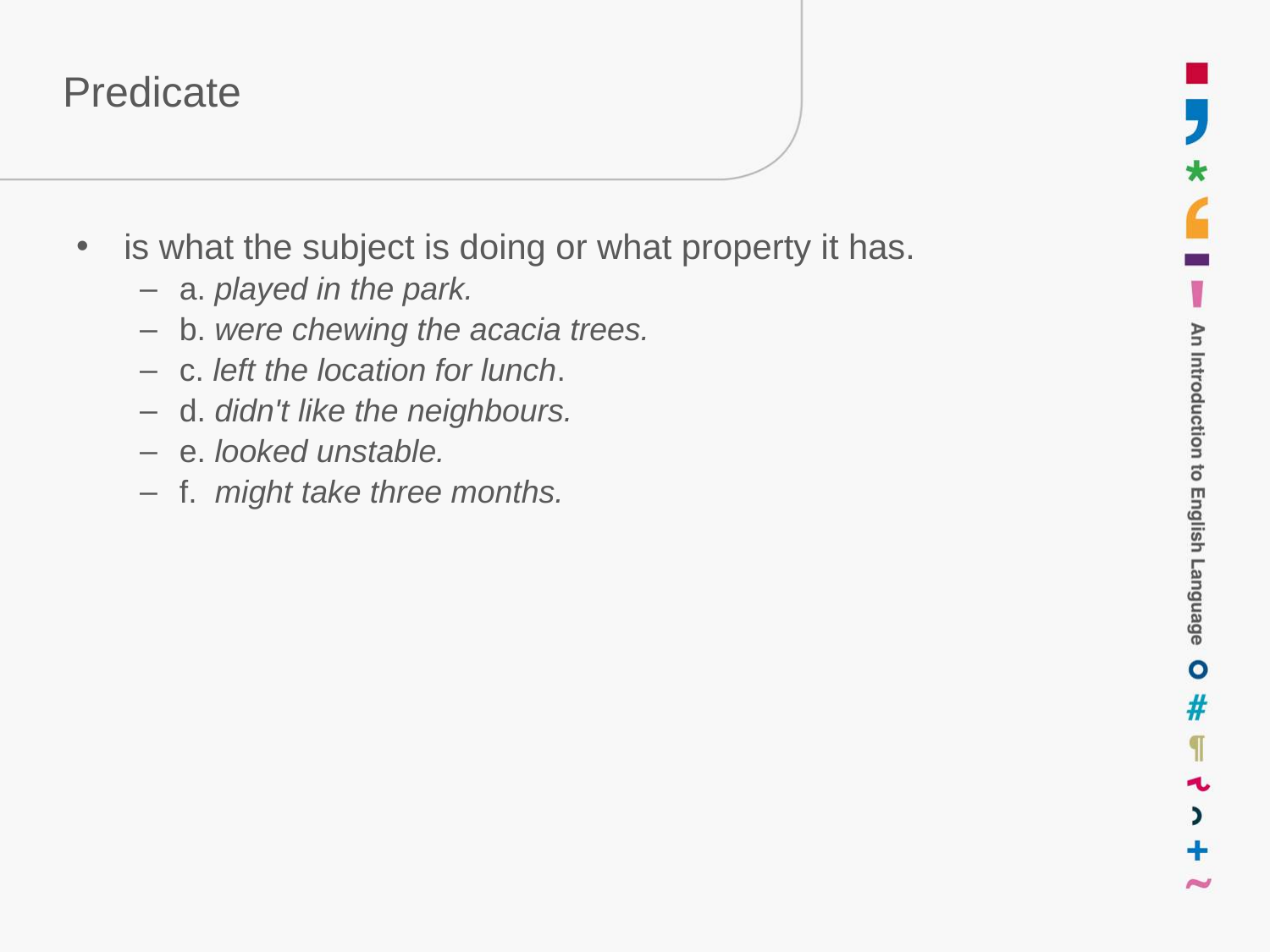

# Predicate
is what the subject is doing or what property it has.
a. played in the park.
b. were chewing the acacia trees.
c. left the location for lunch.
d. didn't like the neighbours.
e. looked unstable.
f.  might take three months.